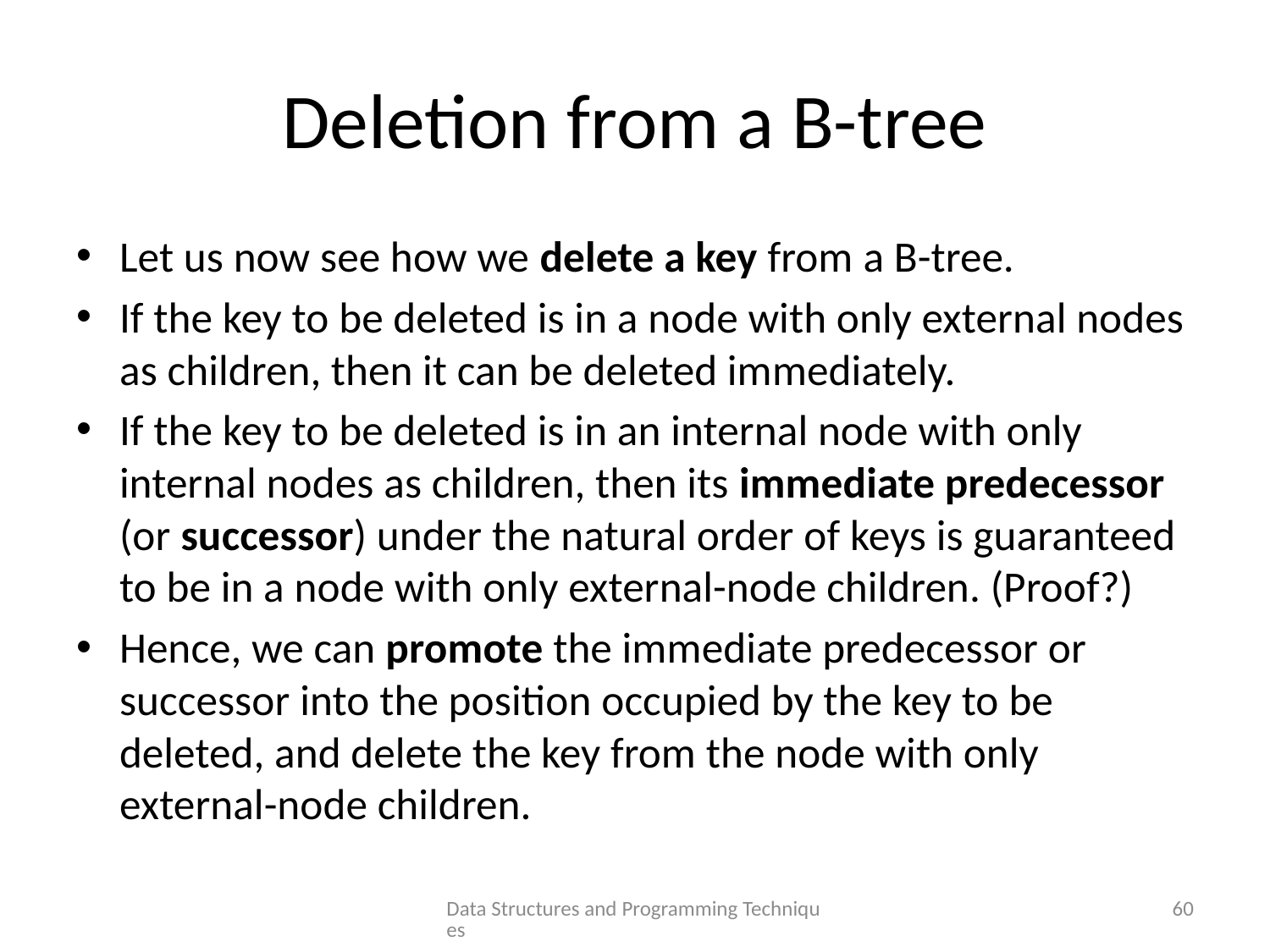

# Deletion from a B-tree
Let us now see how we delete a key from a B-tree.
If the key to be deleted is in a node with only external nodes as children, then it can be deleted immediately.
If the key to be deleted is in an internal node with only internal nodes as children, then its immediate predecessor (or successor) under the natural order of keys is guaranteed to be in a node with only external-node children. (Proof?)
Hence, we can promote the immediate predecessor or successor into the position occupied by the key to be deleted, and delete the key from the node with only external-node children.
Data Structures and Programming Techniques
60